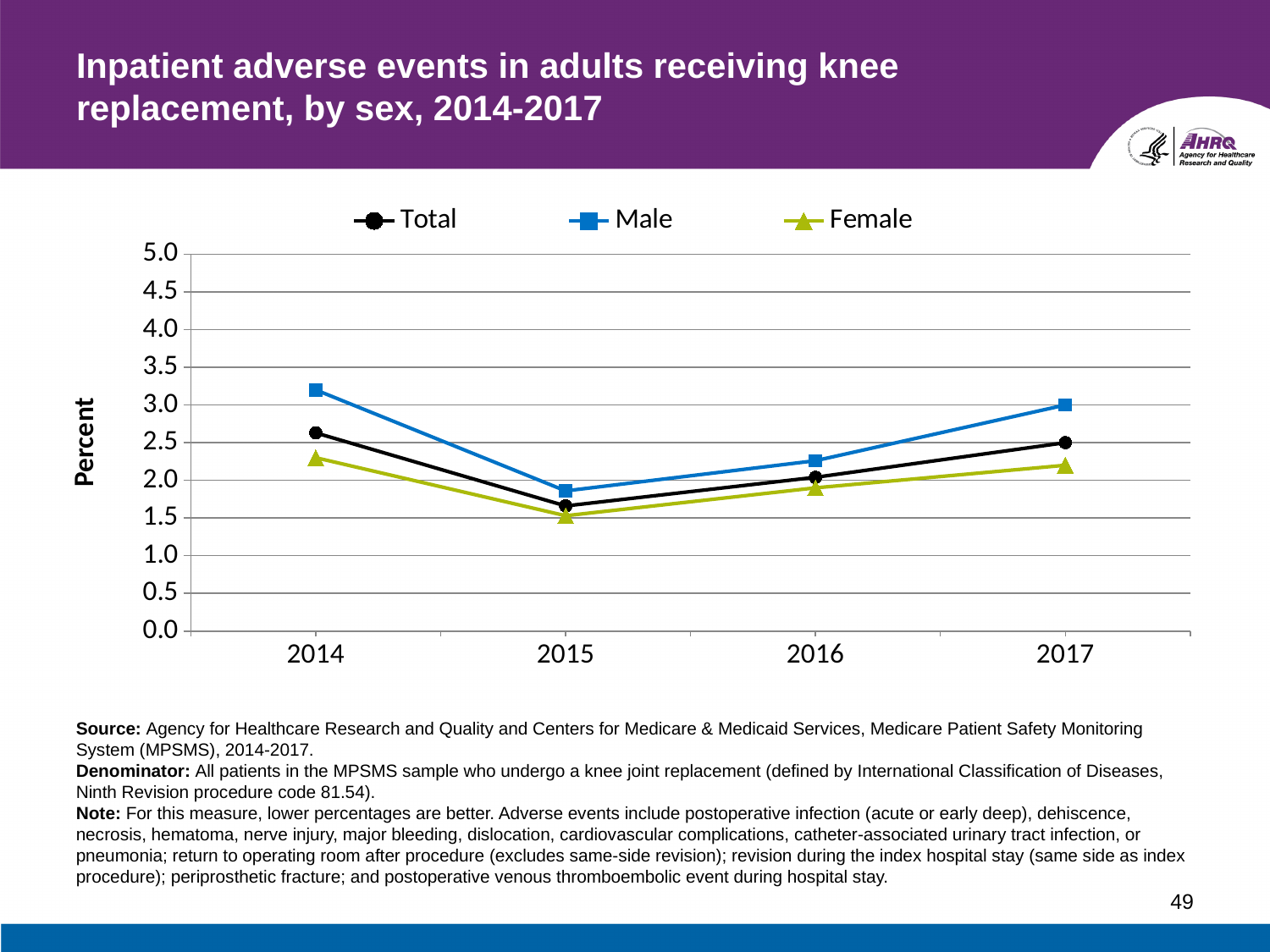

# Inpatient adverse events in adults receiving knee replacement, by sex, 2014-2017

### Chart

| Category | Total | Male | Female |
|---|---|---|---|
| 2014 | 2.63 | 3.2 | 2.3 |
| 2015 | 1.66 | 1.86 | 1.53 |
| 2016 | 2.04 | 2.26 | 1.9 |
| 2017 | 2.5 | 3.0 | 2.2 |
Source: Agency for Healthcare Research and Quality and Centers for Medicare & Medicaid Services, Medicare Patient Safety Monitoring System (MPSMS), 2014-2017.
Denominator: All patients in the MPSMS sample who undergo a knee joint replacement (defined by International Classification of Diseases, Ninth Revision procedure code 81.54).
Note: For this measure, lower percentages are better. Adverse events include postoperative infection (acute or early deep), dehiscence, necrosis, hematoma, nerve injury, major bleeding, dislocation, cardiovascular complications, catheter-associated urinary tract infection, or pneumonia; return to operating room after procedure (excludes same-side revision); revision during the index hospital stay (same side as index procedure); periprosthetic fracture; and postoperative venous thromboembolic event during hospital stay.
49